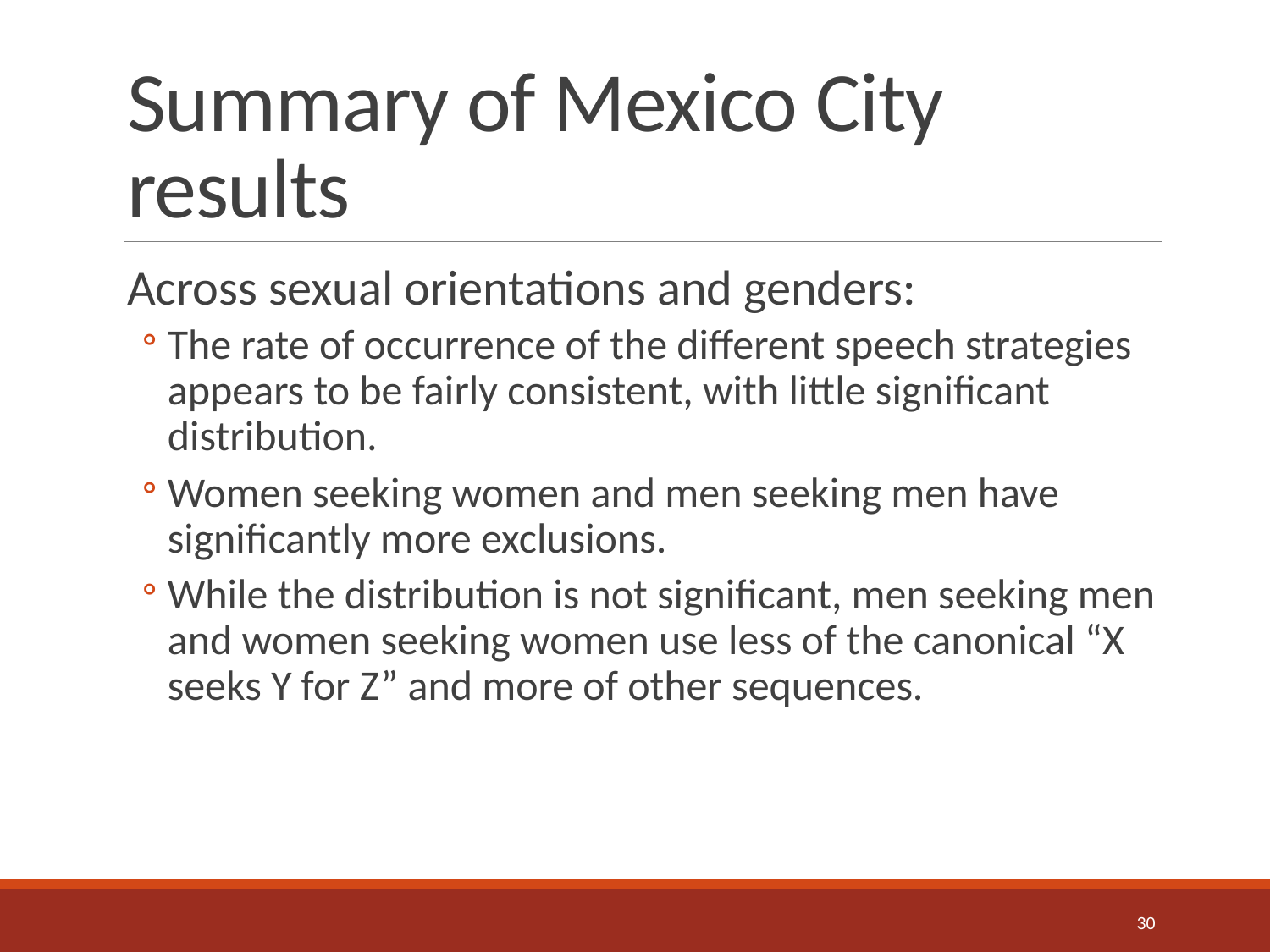

# Summary of Mexico City results
Across sexual orientations and genders:
The rate of occurrence of the different speech strategies appears to be fairly consistent, with little significant distribution.
Women seeking women and men seeking men have significantly more exclusions.
While the distribution is not significant, men seeking men and women seeking women use less of the canonical “X seeks Y for Z” and more of other sequences.
30